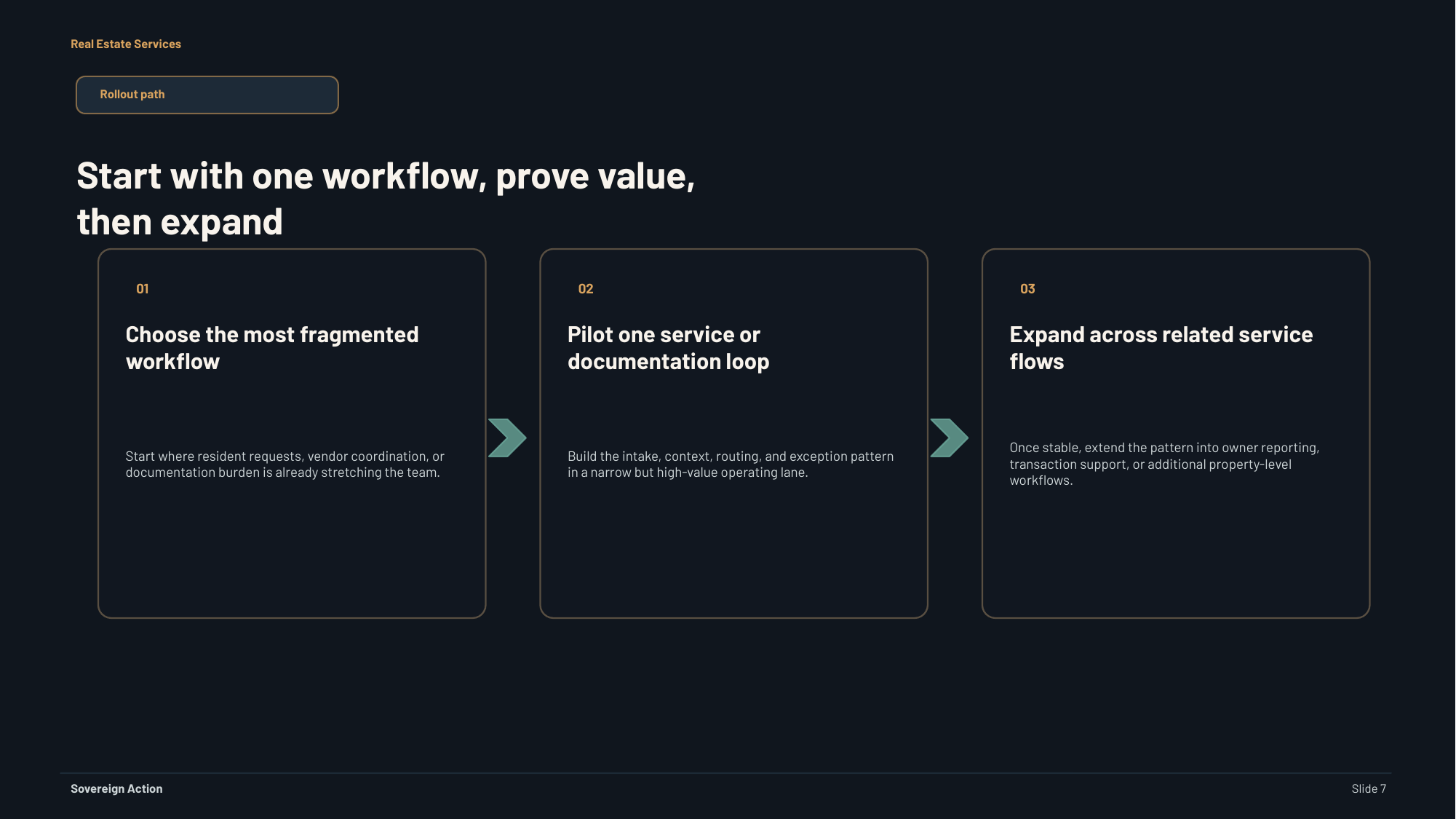

Real Estate Services

Rollout path
Start with one workflow, prove value, then expand

01
02
03
Choose the most fragmented workflow
Pilot one service or documentation loop
Expand across related service flows
Start where resident requests, vendor coordination, or documentation burden is already stretching the team.
Build the intake, context, routing, and exception pattern in a narrow but high-value operating lane.
Once stable, extend the pattern into owner reporting, transaction support, or additional property-level workflows.

Sovereign Action
Slide 7